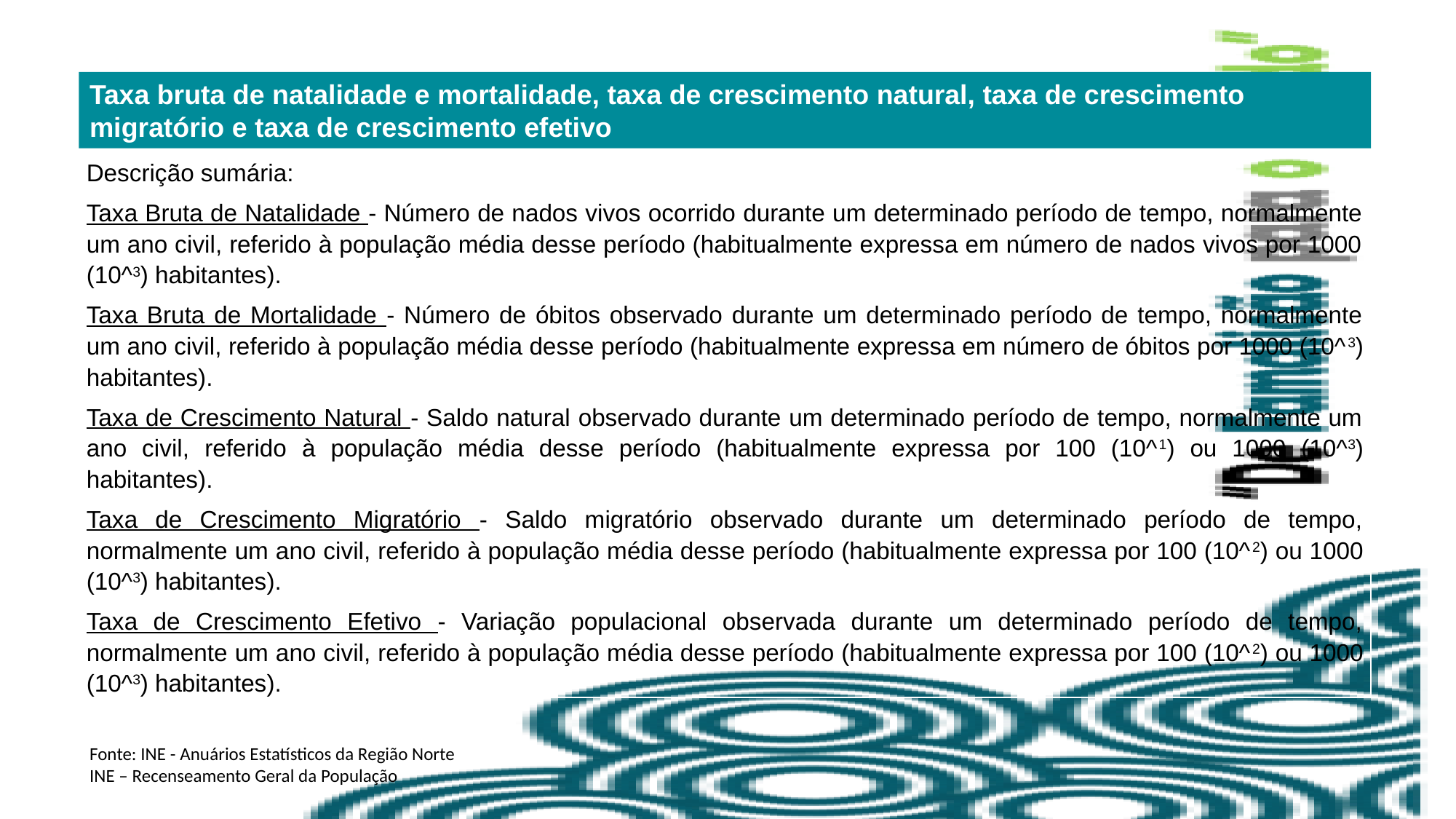

Taxa bruta de natalidade e mortalidade, taxa de crescimento natural, taxa de crescimento migratório e taxa de crescimento efetivo
| Descrição sumária: Taxa Bruta de Natalidade - Número de nados vivos ocorrido durante um determinado período de tempo, normalmente um ano civil, referido à população média desse período (habitualmente expressa em número de nados vivos por 1000 (10^3) habitantes). Taxa Bruta de Mortalidade - Número de óbitos observado durante um determinado período de tempo, normalmente um ano civil, referido à população média desse período (habitualmente expressa em número de óbitos por 1000 (10^3) habitantes). Taxa de Crescimento Natural - Saldo natural observado durante um determinado período de tempo, normalmente um ano civil, referido à população média desse período (habitualmente expressa por 100 (10^1) ou 1000 (10^3) habitantes). Taxa de Crescimento Migratório - Saldo migratório observado durante um determinado período de tempo, normalmente um ano civil, referido à população média desse período (habitualmente expressa por 100 (10^2) ou 1000 (10^3) habitantes). Taxa de Crescimento Efetivo - Variação populacional observada durante um determinado período de tempo, normalmente um ano civil, referido à população média desse período (habitualmente expressa por 100 (10^2) ou 1000 (10^3) habitantes). |
| --- |
Fonte: INE - Anuários Estatísticos da Região Norte
INE – Recenseamento Geral da População